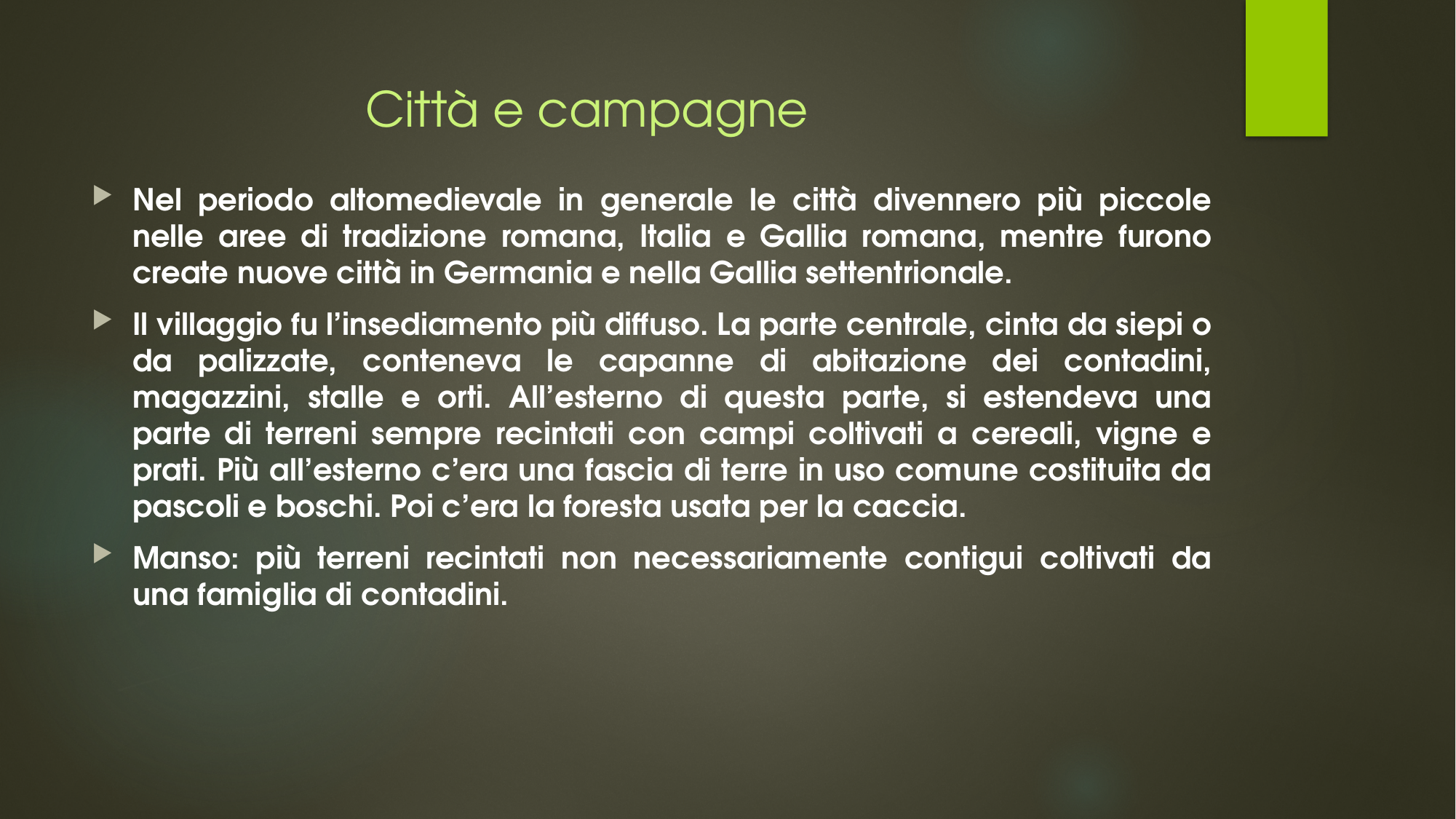

# Città e campagne
Nel periodo altomedievale in generale le città divennero più piccole nelle aree di tradizione romana, Italia e Gallia romana, mentre furono create nuove città in Germania e nella Gallia settentrionale.
Il villaggio fu l’insediamento più diffuso. La parte centrale, cinta da siepi o da palizzate, conteneva le capanne di abitazione dei contadini, magazzini, stalle e orti. All’esterno di questa parte, si estendeva una parte di terreni sempre recintati con campi coltivati a cereali, vigne e prati. Più all’esterno c’era una fascia di terre in uso comune costituita da pascoli e boschi. Poi c’era la foresta usata per la caccia.
Manso: più terreni recintati non necessariamente contigui coltivati da una famiglia di contadini.